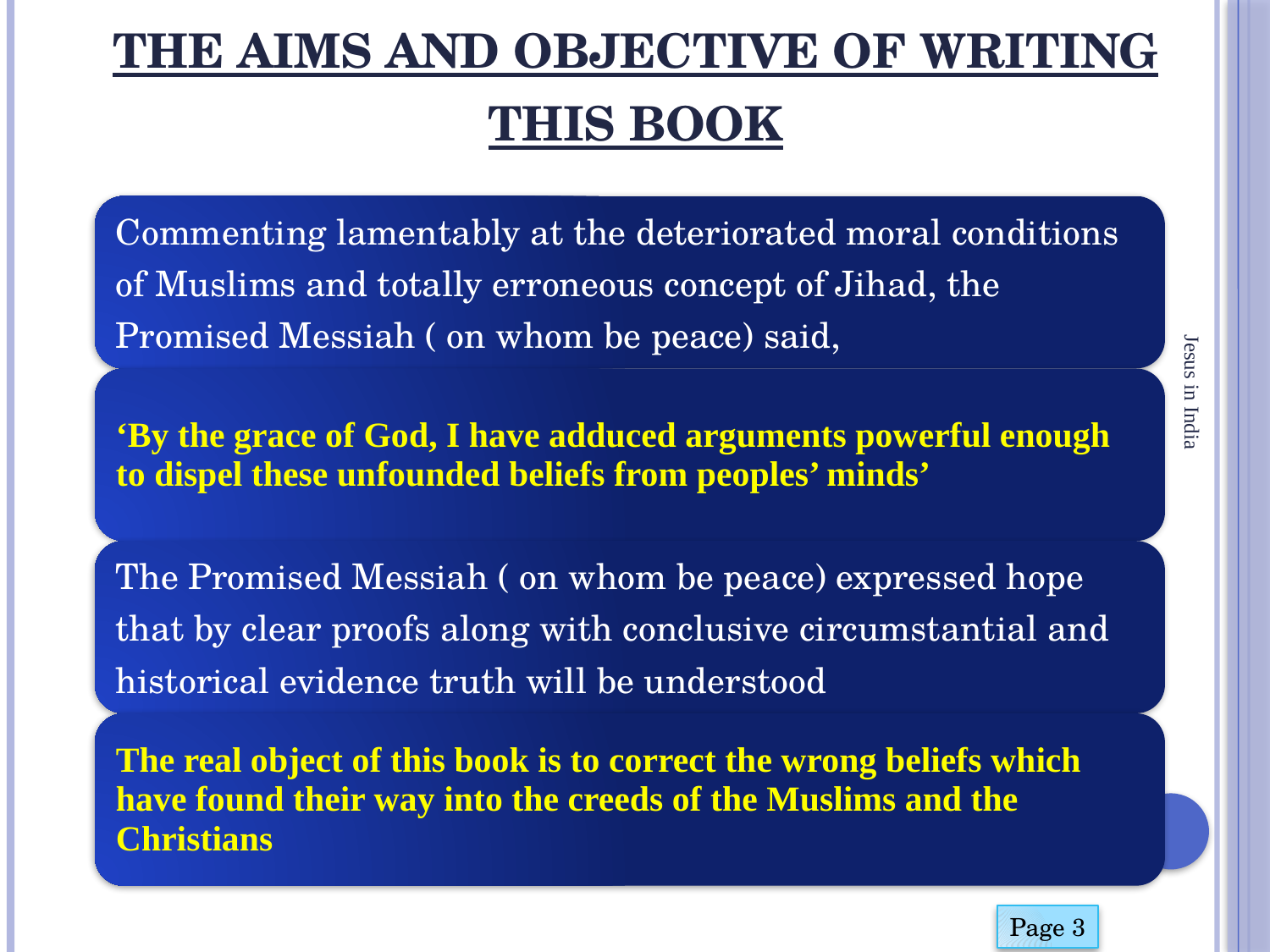

# The aims and objective of writing this book
Commenting lamentably at the deteriorated moral conditions of Muslims and totally erroneous concept of Jihad, the Promised Messiah ( on whom be peace) said,
‘By the grace of God, I have adduced arguments powerful enough to dispel these unfounded beliefs from peoples’ minds’
The Promised Messiah ( on whom be peace) expressed hope that by clear proofs along with conclusive circumstantial and historical evidence truth will be understood
The real object of this book is to correct the wrong beliefs which have found their way into the creeds of the Muslims and the Christians
Jesus in India
Page 3